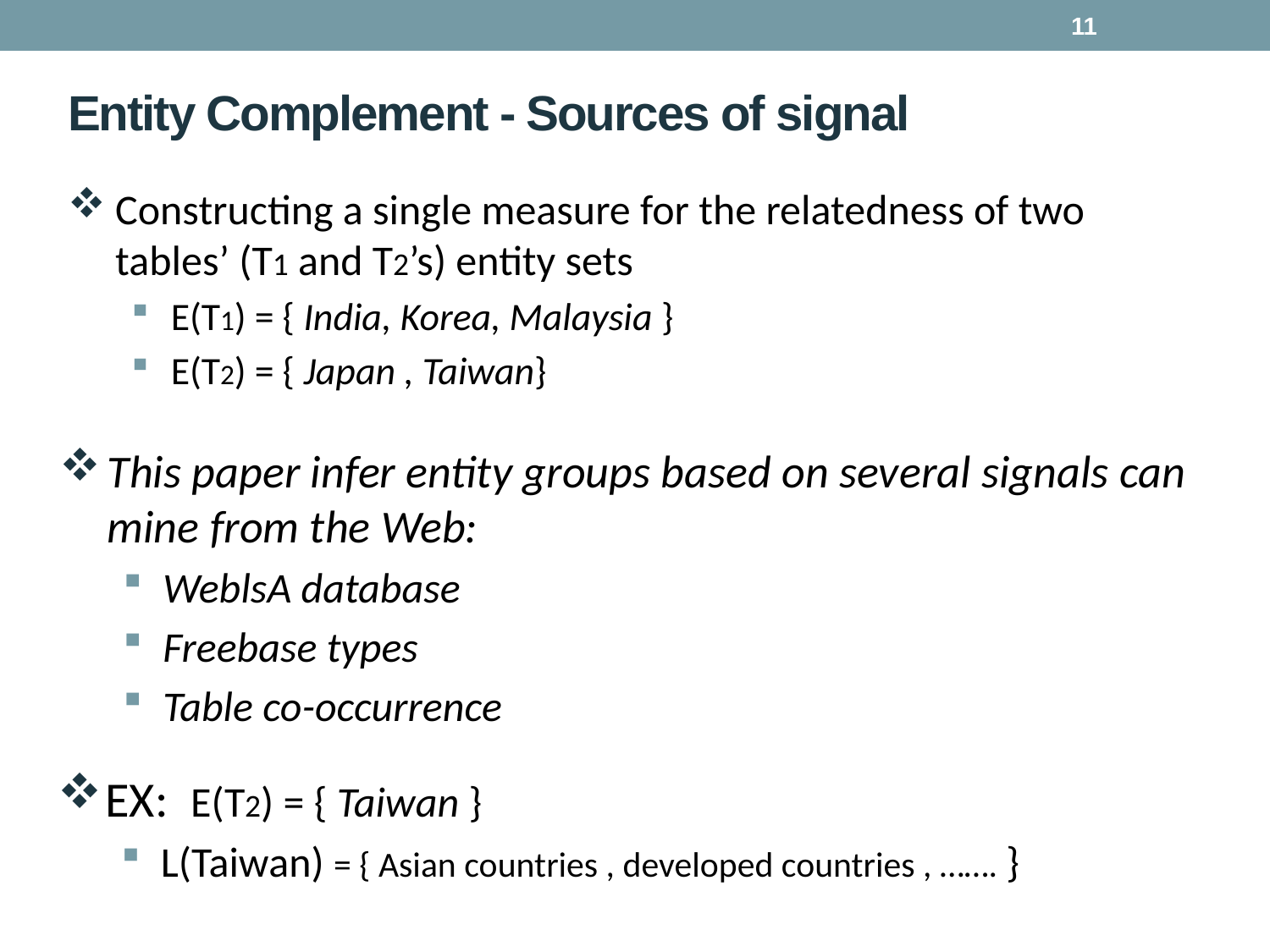

11
# Entity Complement - Sources of signal
Constructing a single measure for the relatedness of two tables’ (T1 and T2’s) entity sets
E(T1) = { India, Korea, Malaysia }
E(T2) = { Japan , Taiwan}
This paper infer entity groups based on several signals can mine from the Web:
WeblsA database
Freebase types
Table co-occurrence
EX:  E(T2) = { Taiwan }
L(Taiwan) = { Asian countries , developed countries , ……. }